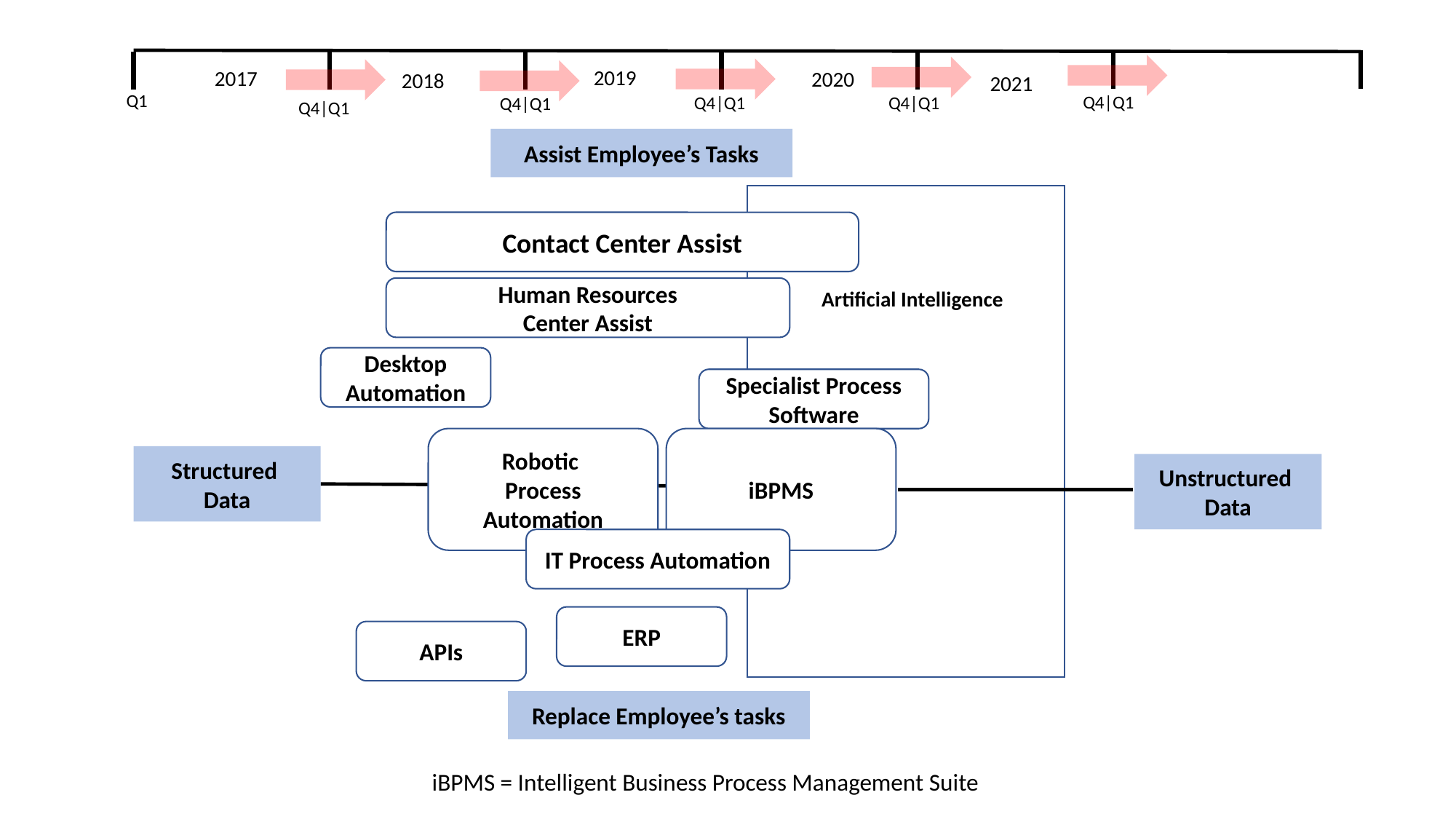

2019

2017

2020
2018
2021
Q1
Q4|Q1
Q4|Q1
Q4|Q1
Q4|Q1
Q4|Q1
Assist Employee’s Tasks

Contact Center Assist
Human Resources
Center Assist
Artificial Intelligence
Desktop
Automation
Specialist Process
Software
Robotic
Process
Automation
iBPMS
Structured
Data
Unstructured
Data
IT Process Automation
ERP
APIs
Replace Employee’s tasks
iBPMS = Intelligent Business Process Management Suite